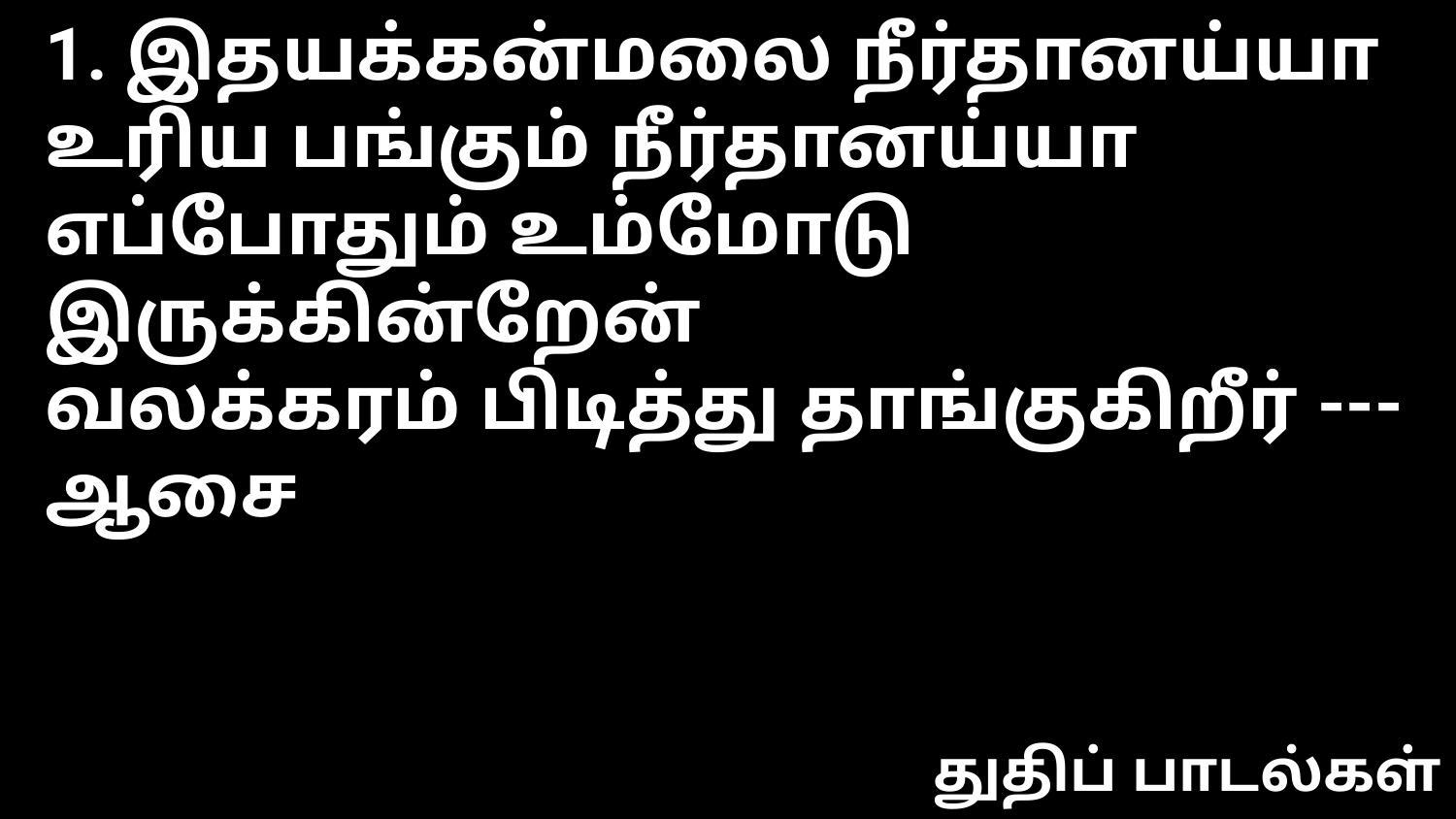

1. இதயக்கன்மலை நீர்தானய்யா
உரிய பங்கும் நீர்தானய்யா
எப்போதும் உம்மோடு இருக்கின்றேன்
வலக்கரம் பிடித்து தாங்குகிறீர் --- ஆசை

துதிப் பாடல்கள்